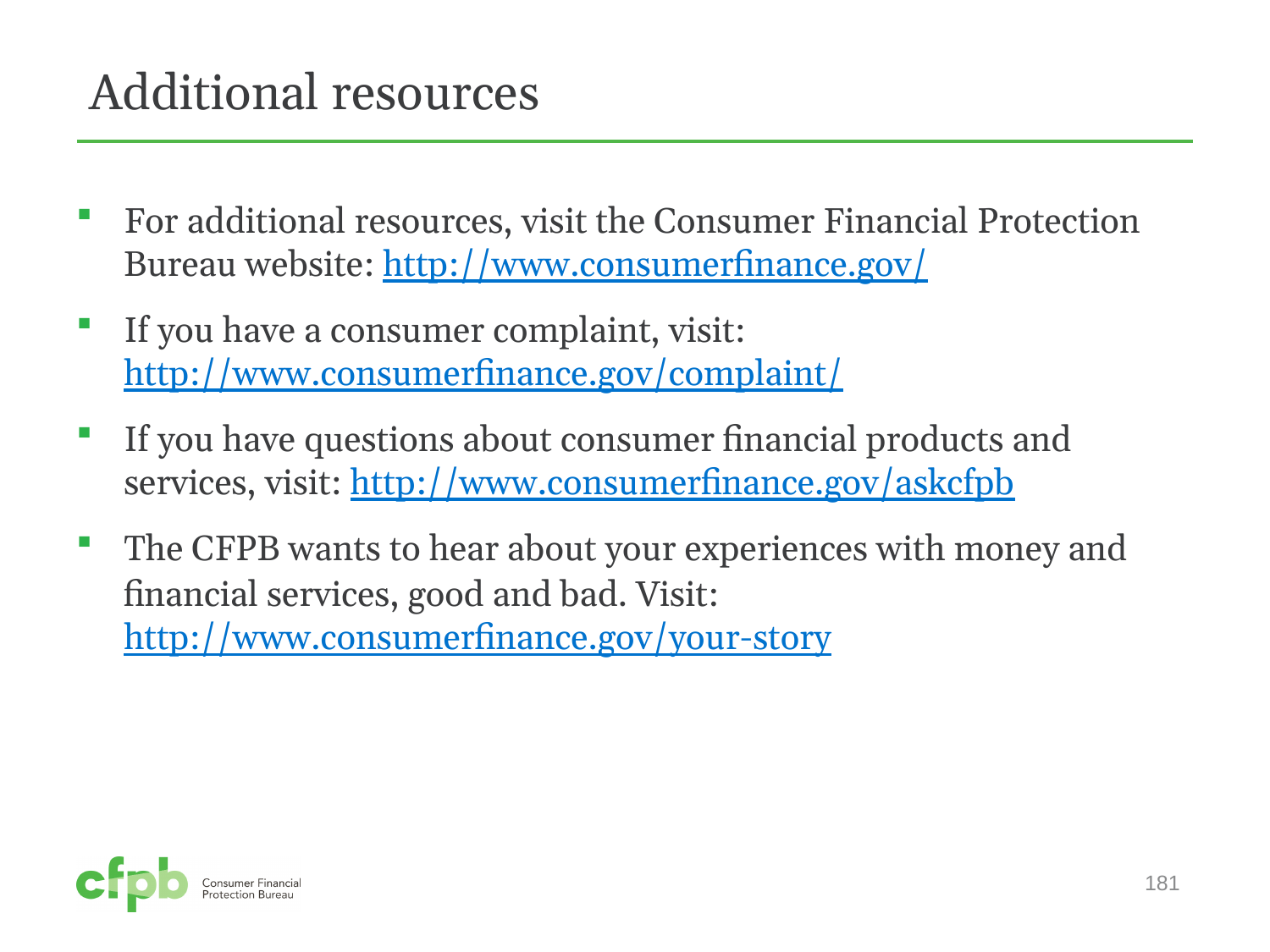

# Additional resources
For additional resources, visit the Consumer Financial Protection Bureau website: http://www.consumerfinance.gov/
If you have a consumer complaint, visit: http://www.consumerfinance.gov/complaint/
If you have questions about consumer financial products and services, visit: http://www.consumerfinance.gov/askcfpb
The CFPB wants to hear about your experiences with money and financial services, good and bad. Visit: http://www.consumerfinance.gov/your-story
181